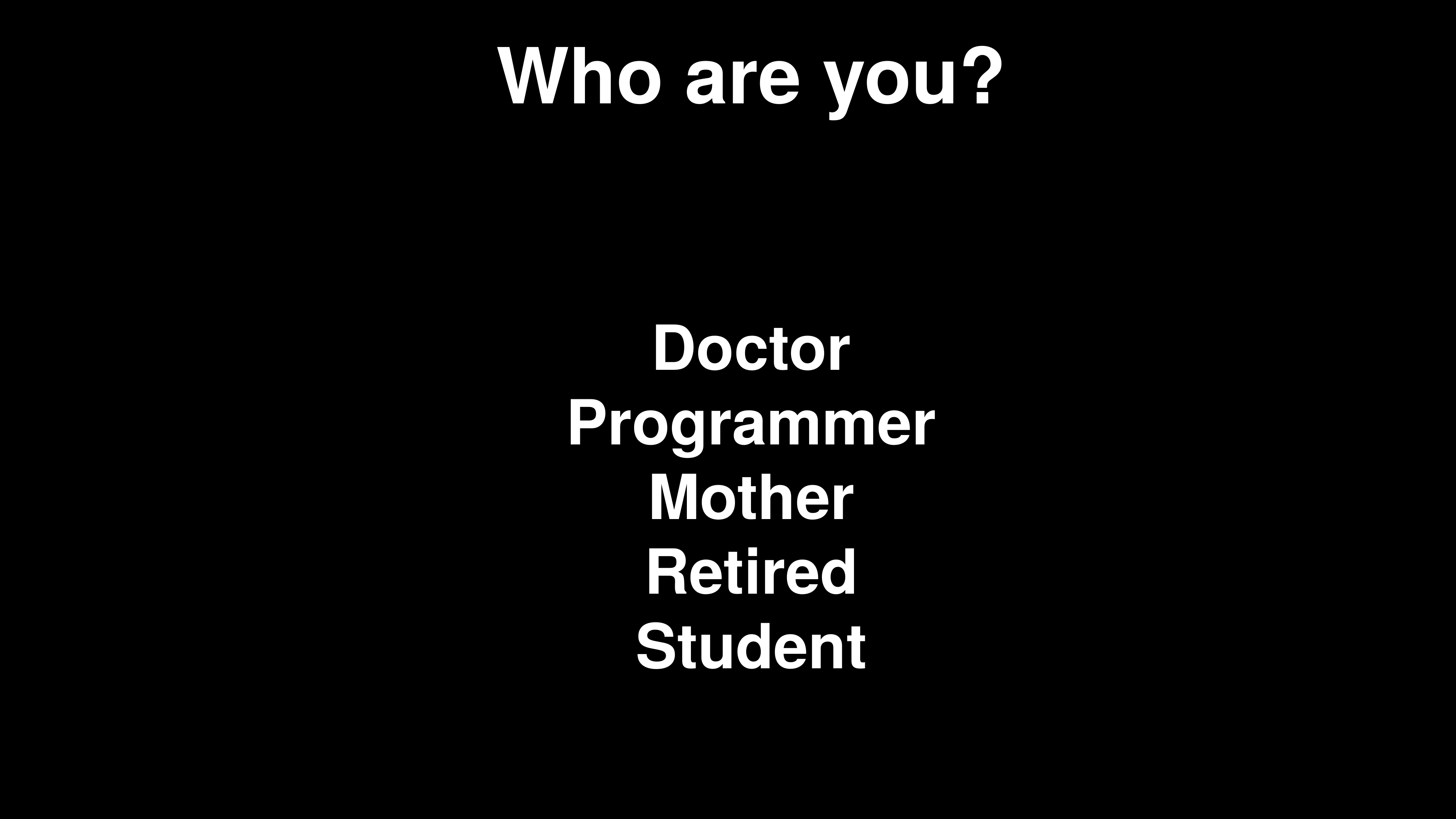

Who are you?
Doctor
Programmer
Mother
Retired
Student